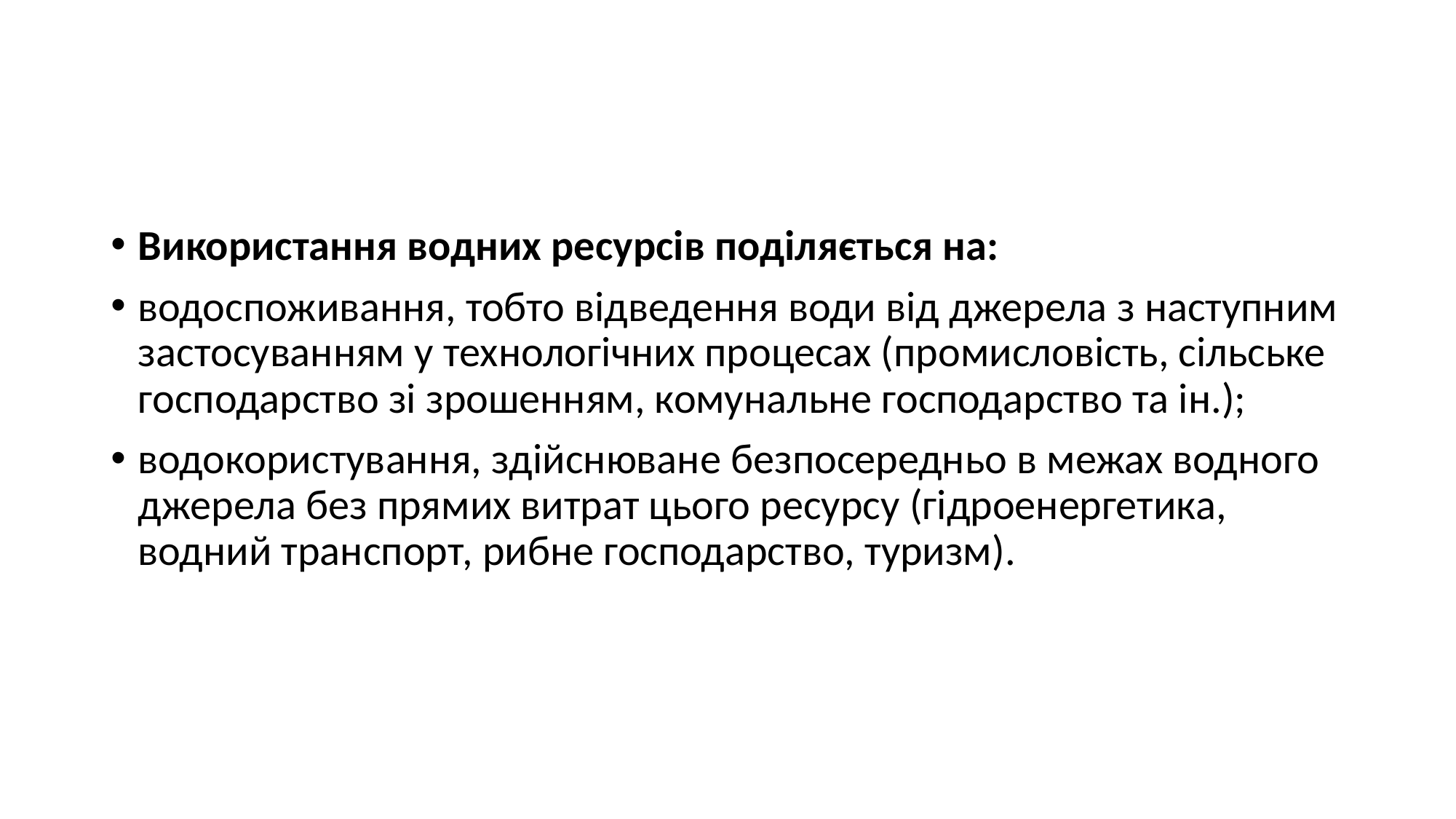

#
Використання водних ресурсів поділяється на:
водоспоживання, тобто відведення води від джерела з наступним застосуванням у технологічних процесах (промисловість, сільське господарство зі зрошенням, комунальне господарство та ін.);
водокористування, здійснюване безпосередньо в межах водного джерела без прямих витрат цього ресурсу (гідроенергетика, водний транспорт, рибне господарство, туризм).